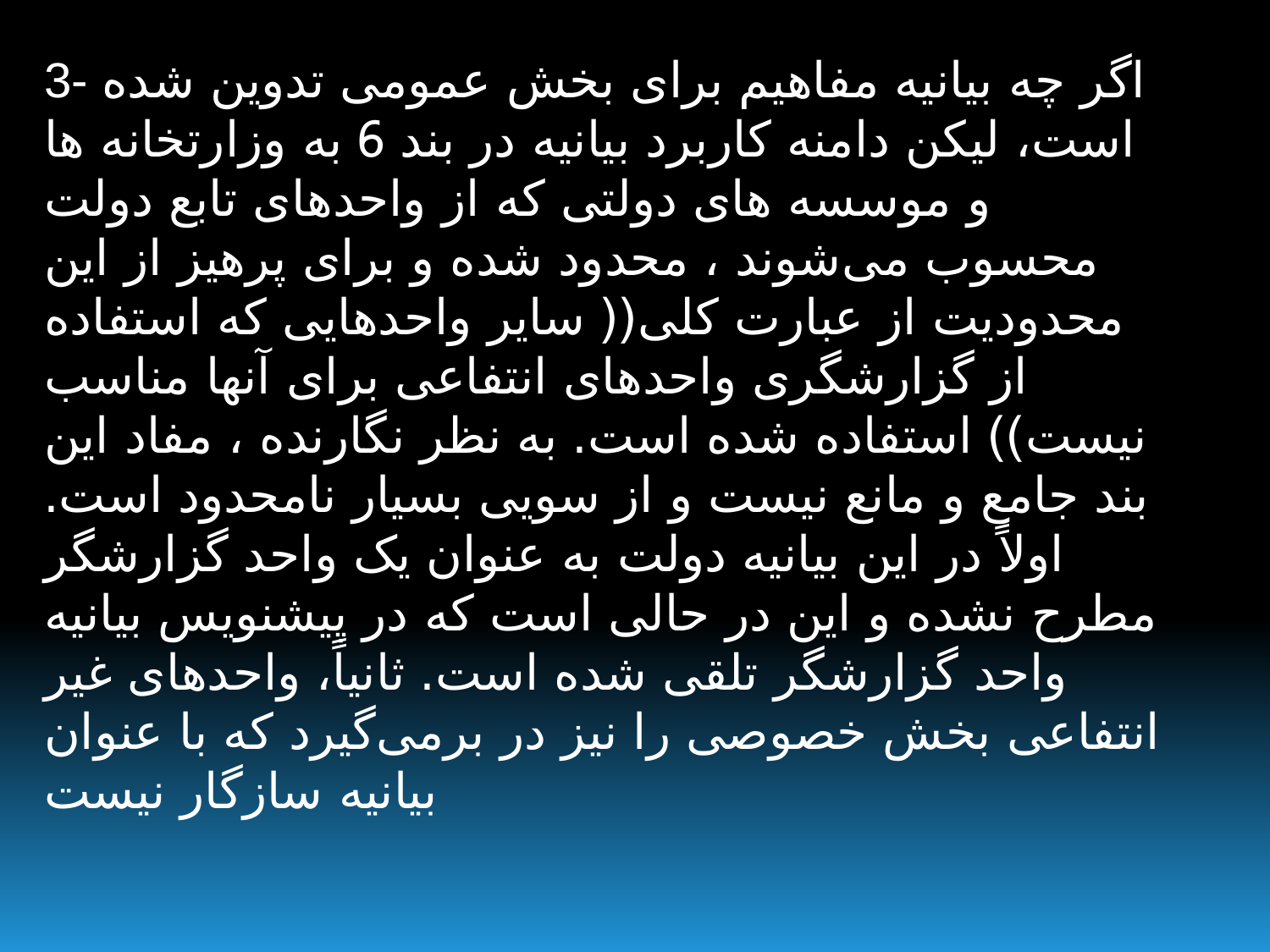

3- اگر چه بیانیه مفاهیم برای بخش عمومی تدوین شده است، لیکن دامنه کاربرد بیانیه در بند 6 به وزارتخانه ها و موسسه های دولتی که از واحدهای تابع دولت محسوب می‌شوند ، محدود شده و برای پرهیز از این محدودیت از عبارت کلی(( سایر واحدهایی که استفاده از گزارشگری واحدهای انتفاعی برای آنها مناسب نیست)) استفاده شده است. به نظر نگارنده ، مفاد این بند جامع و مانع نیست و از سویی بسیار نامحدود است. اولاً در این بیانیه دولت به عنوان یک واحد گزارشگر مطرح نشده و این در حالی است که در پیشنویس بیانیه واحد گزارشگر تلقی شده است. ثانیاً، واحدهای غیر انتفاعی بخش خصوصی را نیز در برمی‌گیرد که با عنوان بیانیه سازگار نیست